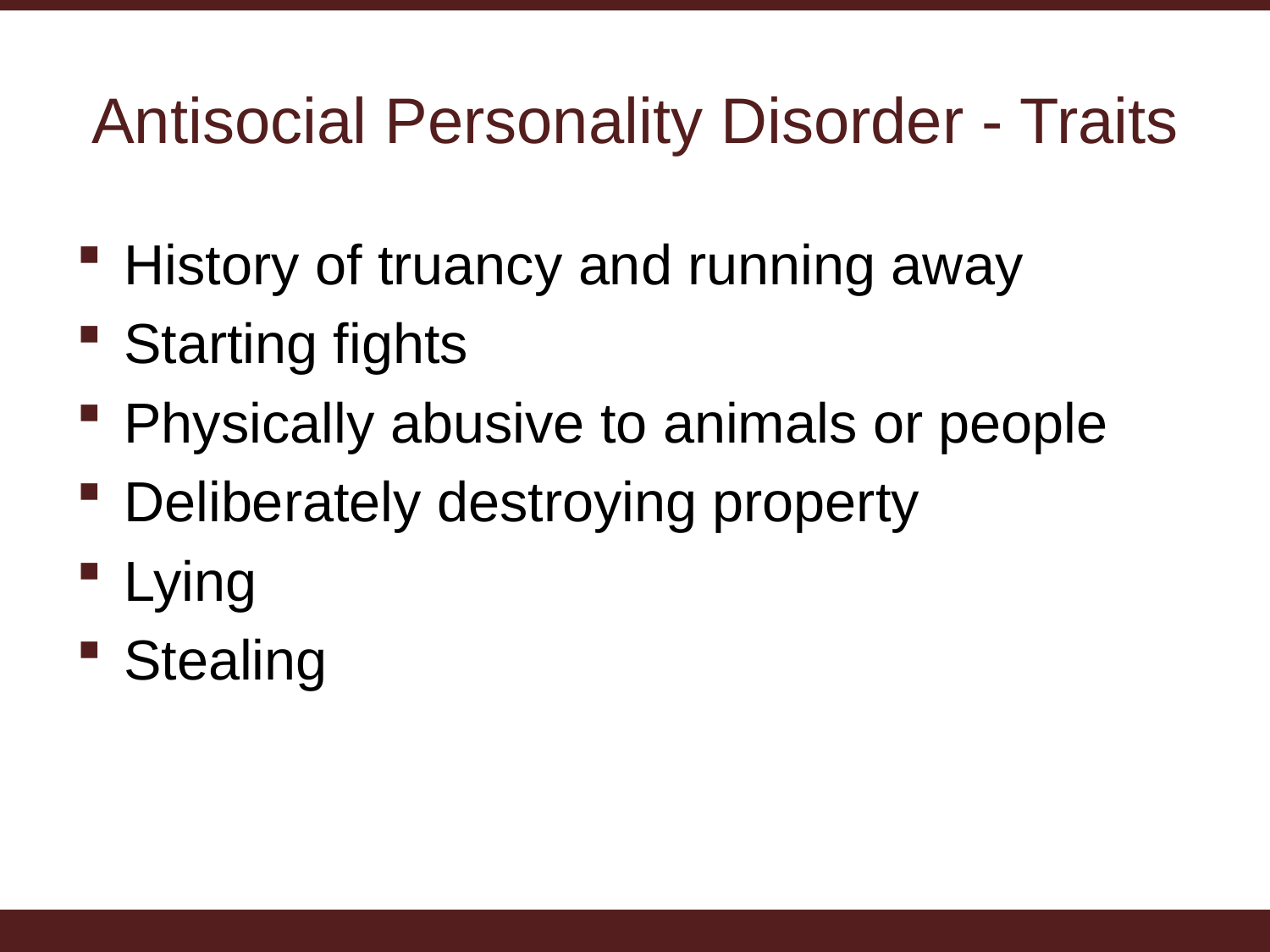

# Antisocial Personality Disorder - Traits
History of truancy and running away
Starting fights
Physically abusive to animals or people
Deliberately destroying property
Lying
Stealing